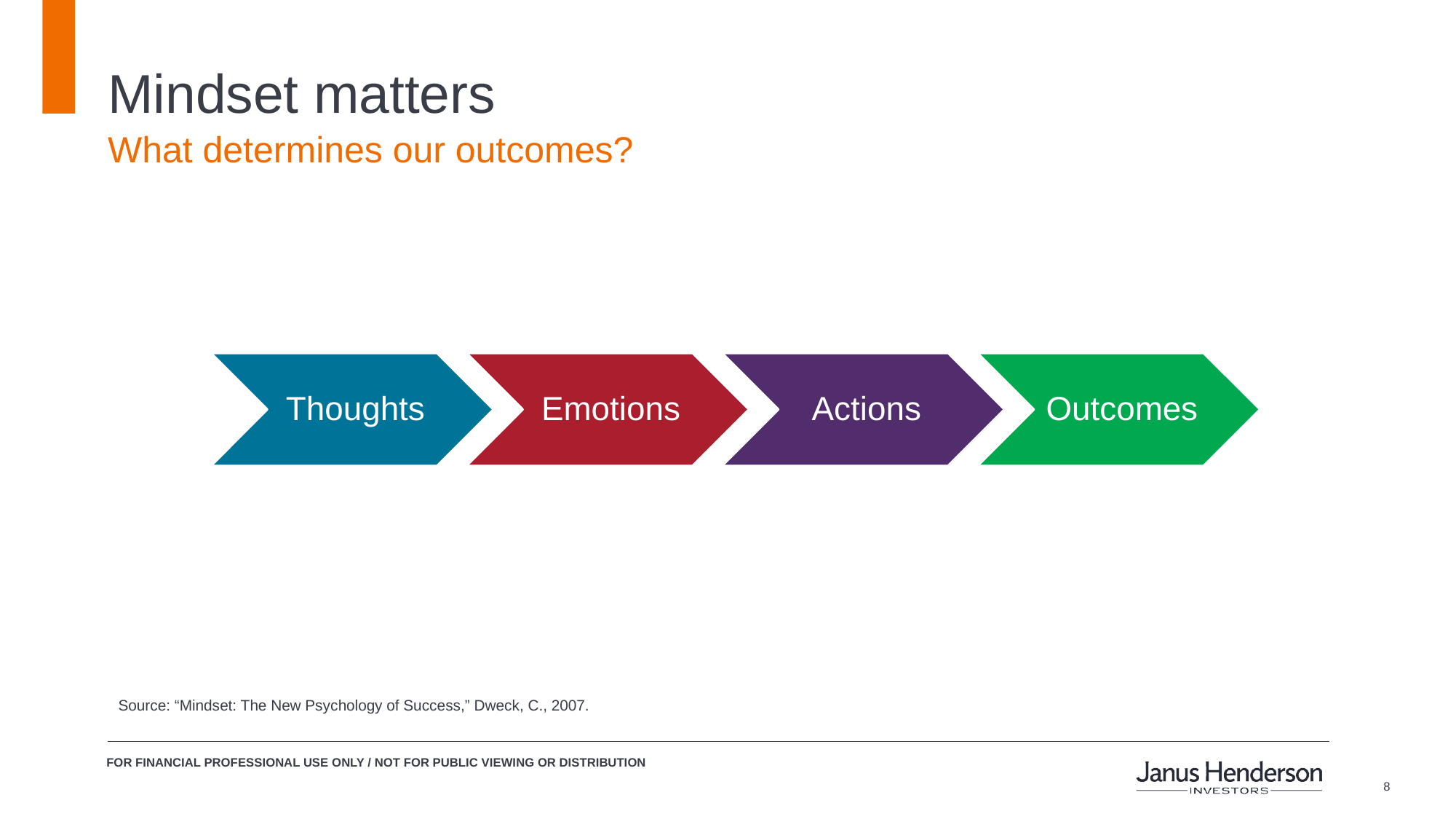

# Mindset matters
Thoughts
Emotions
Actions
Outcomes
What determines our outcomes?
Source: “Mindset: The New Psychology of Success,” Dweck, C., 2007.
FOR FINANCIAL PROFESSIONAL USE ONLY / NOT FOR PUBLIC VIEWING OR DISTRIBUTION